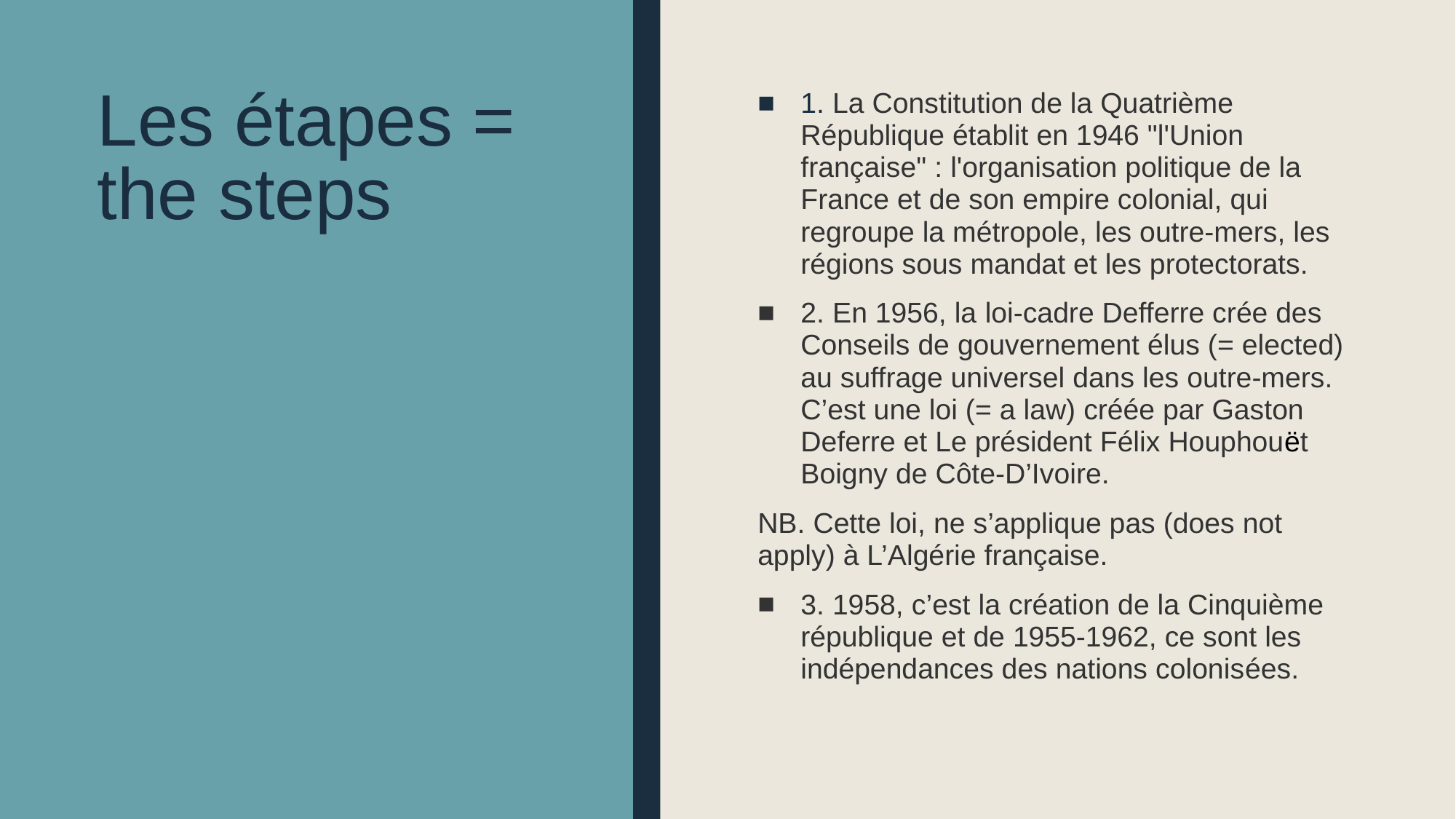

# Les étapes = the steps
1. La Constitution de la Quatrième République établit en 1946 "l'Union française" : l'organisation politique de la France et de son empire colonial, qui regroupe la métropole, les outre-mers, les régions sous mandat et les protectorats.
2. En 1956, la loi-cadre Defferre crée des Conseils de gouvernement élus (= elected) au suffrage universel dans les outre-mers. C’est une loi (= a law) créée par Gaston Deferre et Le président Félix Houphouët Boigny de Côte-D’Ivoire.
NB. Cette loi, ne s’applique pas (does not apply) à L’Algérie française.
3. 1958, c’est la création de la Cinquième république et de 1955-1962, ce sont les indépendances des nations colonisées.